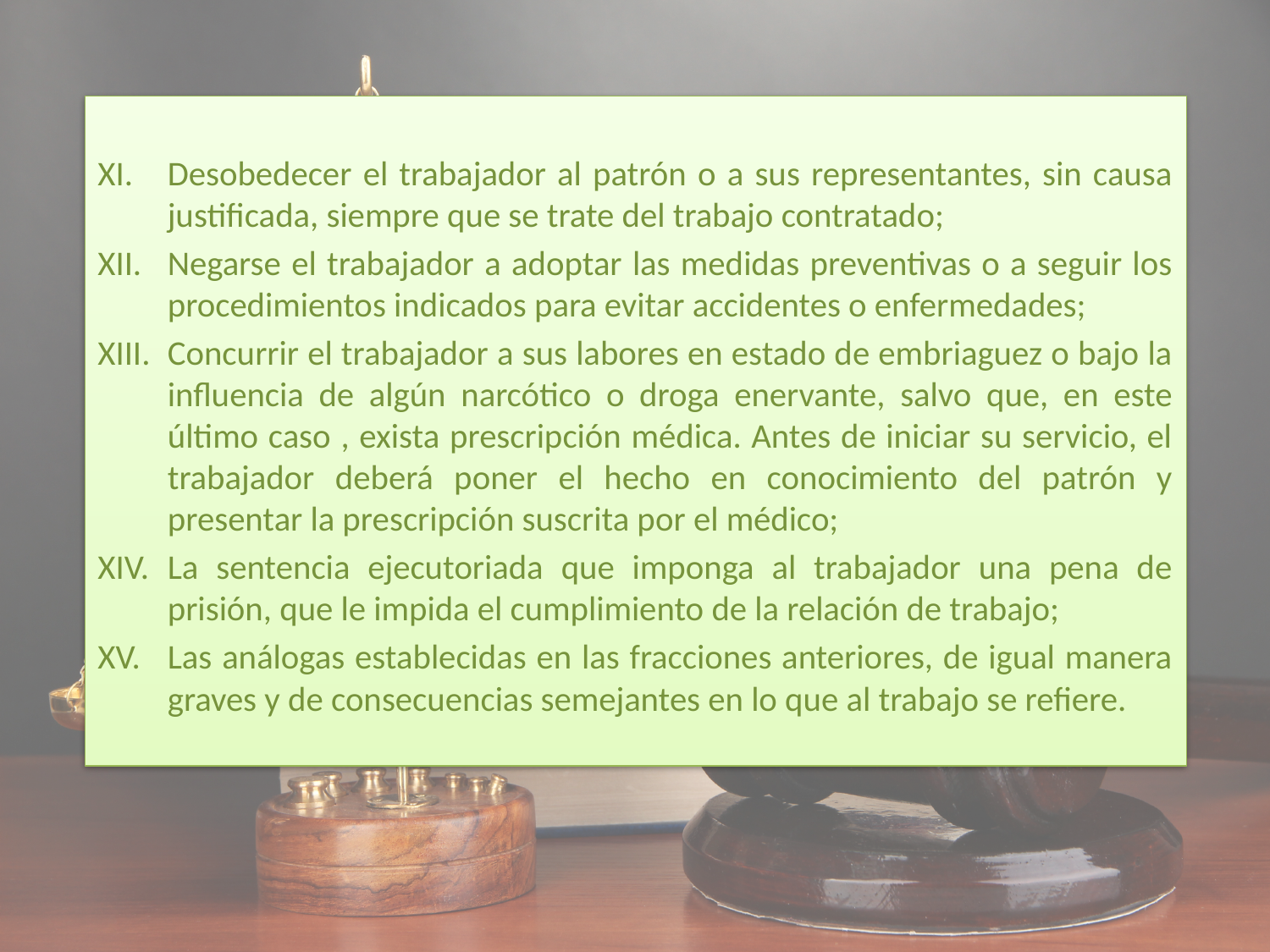

Desobedecer el trabajador al patrón o a sus representantes, sin causa justificada, siempre que se trate del trabajo contratado;
Negarse el trabajador a adoptar las medidas preventivas o a seguir los procedimientos indicados para evitar accidentes o enfermedades;
Concurrir el trabajador a sus labores en estado de embriaguez o bajo la influencia de algún narcótico o droga enervante, salvo que, en este último caso , exista prescripción médica. Antes de iniciar su servicio, el trabajador deberá poner el hecho en conocimiento del patrón y presentar la prescripción suscrita por el médico;
La sentencia ejecutoriada que imponga al trabajador una pena de prisión, que le impida el cumplimiento de la relación de trabajo;
Las análogas establecidas en las fracciones anteriores, de igual manera graves y de consecuencias semejantes en lo que al trabajo se refiere.